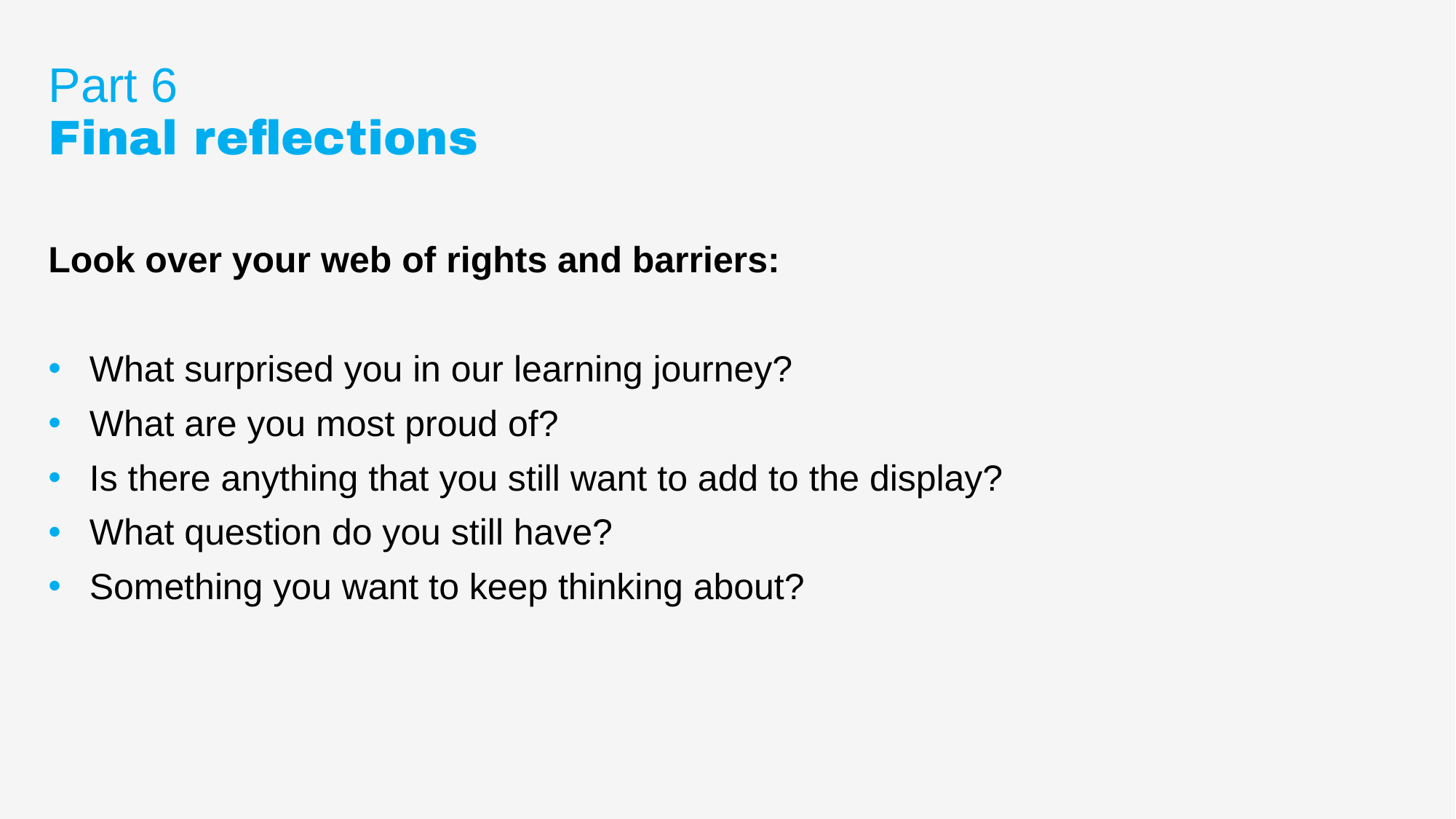

Part 6​
Final reflections
Look over your web of rights and barriers:

What surprised you in our learning journey?
What are you most proud of?
Is there anything that you still want to add to the display?
What question do you still have?
Something you want to keep thinking about?